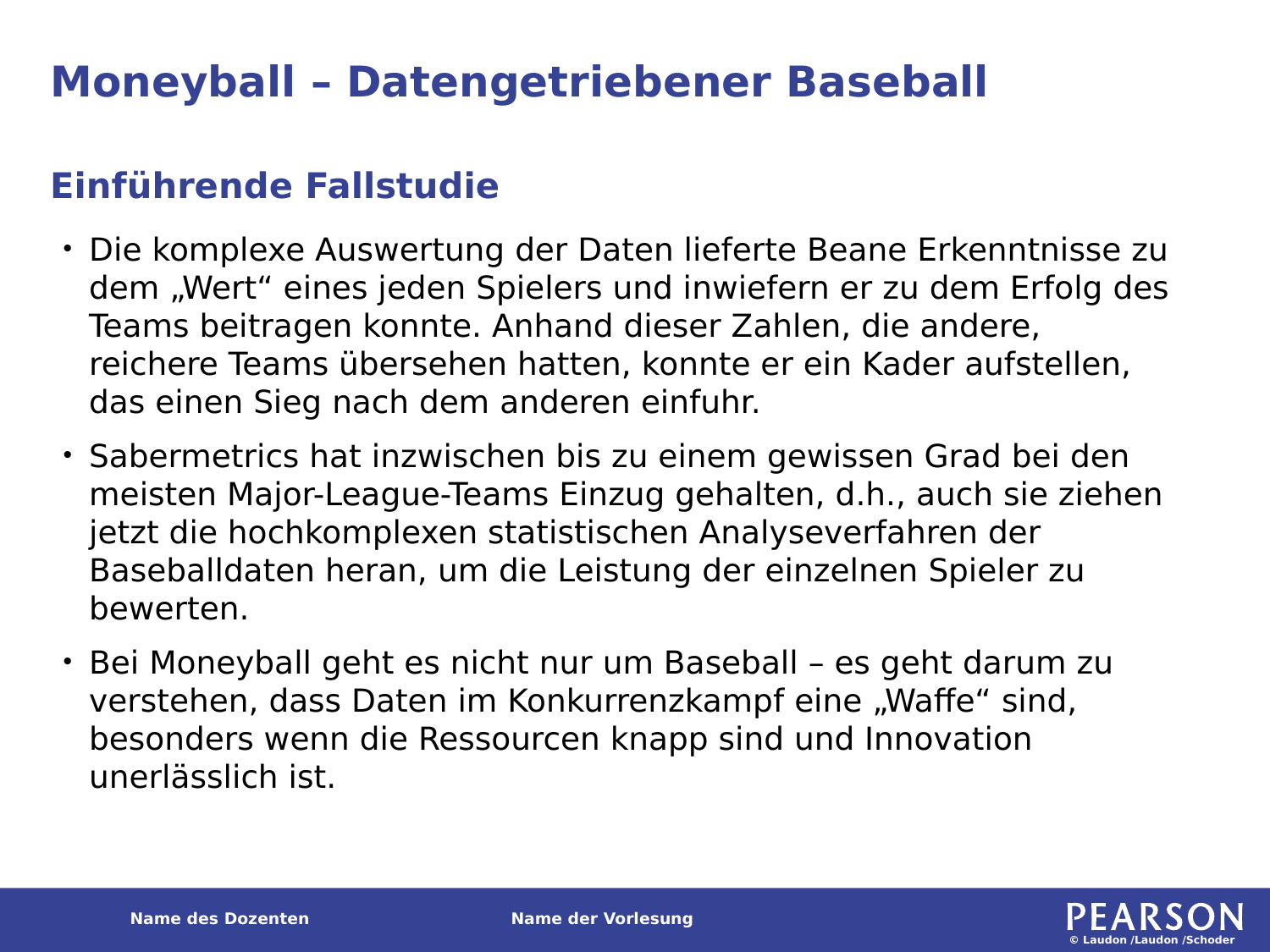

# Moneyball – Datengetriebener Baseball
Einführende Fallstudie
Die komplexe Auswertung der Daten lieferte Beane Erkenntnisse zu dem „Wert“ eines jeden Spielers und inwiefern er zu dem Erfolg des Teams beitragen konnte. Anhand dieser Zahlen, die andere, reichere Teams übersehen hatten, konnte er ein Kader aufstellen, das einen Sieg nach dem anderen einfuhr.
Sabermetrics hat inzwischen bis zu einem gewissen Grad bei den meisten Major-League-Teams Einzug gehalten, d.h., auch sie ziehen jetzt die hochkomplexen statistischen Analyseverfahren der Baseballdaten heran, um die Leistung der einzelnen Spieler zu bewerten.
Bei Moneyball geht es nicht nur um Baseball – es geht darum zu verstehen, dass Daten im Konkurrenzkampf eine „Waffe“ sind, besonders wenn die Ressourcen knapp sind und Innovation unerlässlich ist.